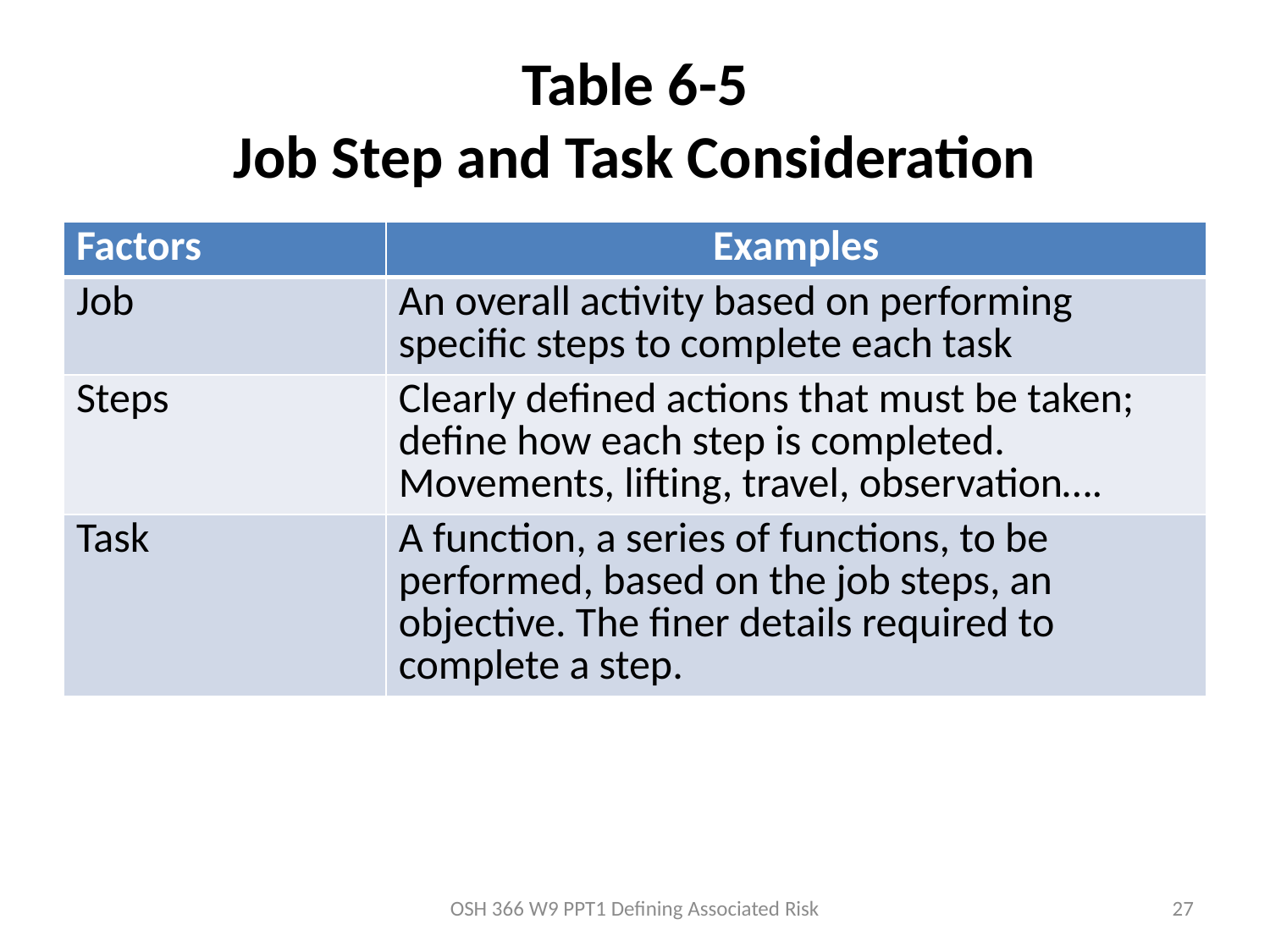

# Table 6-5 Job Step and Task Consideration
| Factors | Examples |
| --- | --- |
| Job | An overall activity based on performing specific steps to complete each task |
| Steps | Clearly defined actions that must be taken; define how each step is completed. Movements, lifting, travel, observation…. |
| Task | A function, a series of functions, to be performed, based on the job steps, an objective. The finer details required to complete a step. |
OSH 366 W9 PPT1 Defining Associated Risk
27